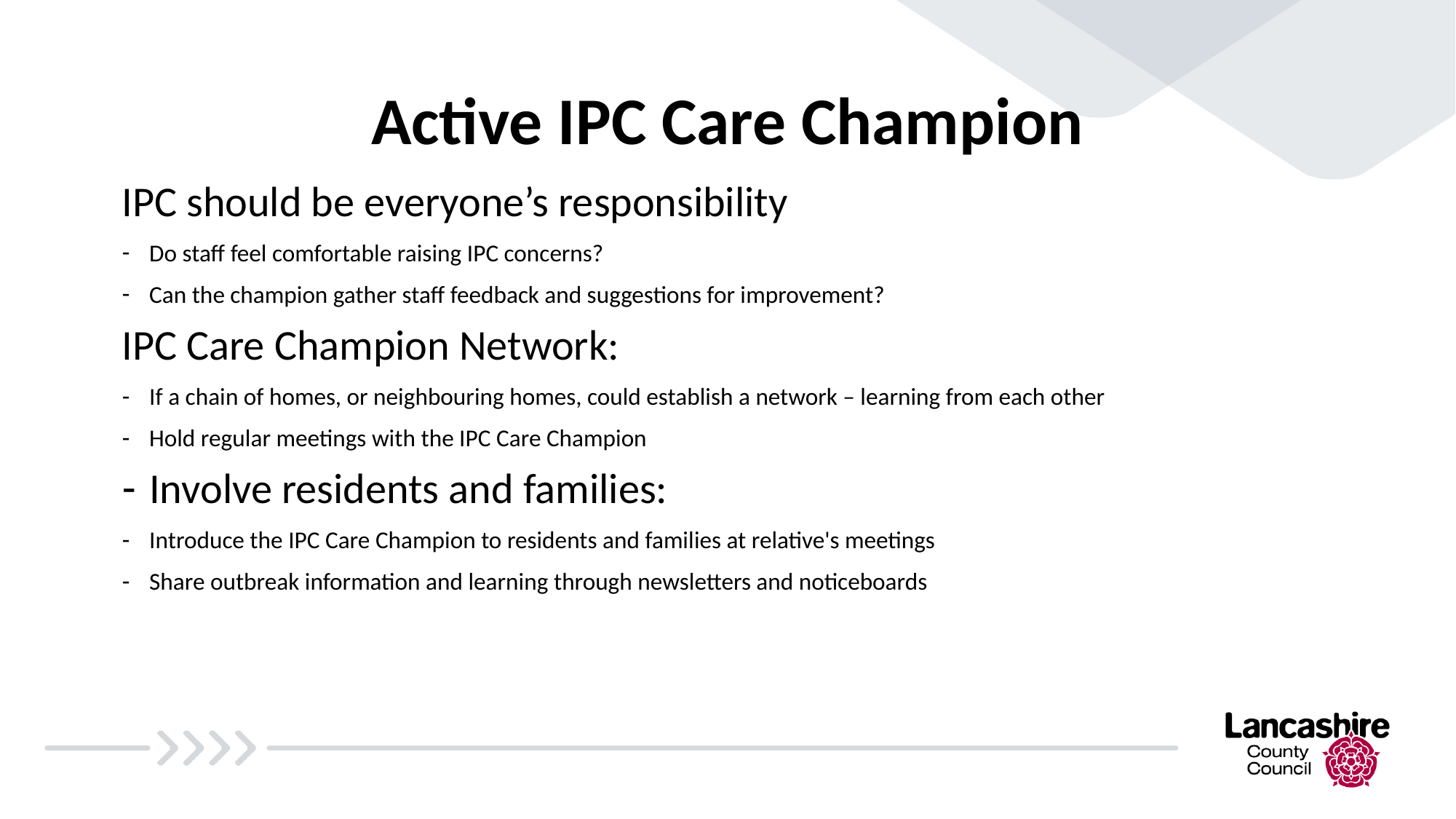

# Active IPC Care Champion
IPC should be everyone’s responsibility
Do staff feel comfortable raising IPC concerns?
Can the champion gather staff feedback and suggestions for improvement?
IPC Care Champion Network:
If a chain of homes, or neighbouring homes, could establish a network – learning from each other
Hold regular meetings with the IPC Care Champion
Involve residents and families:
Introduce the IPC Care Champion to residents and families at relative's meetings
Share outbreak information and learning through newsletters and noticeboards